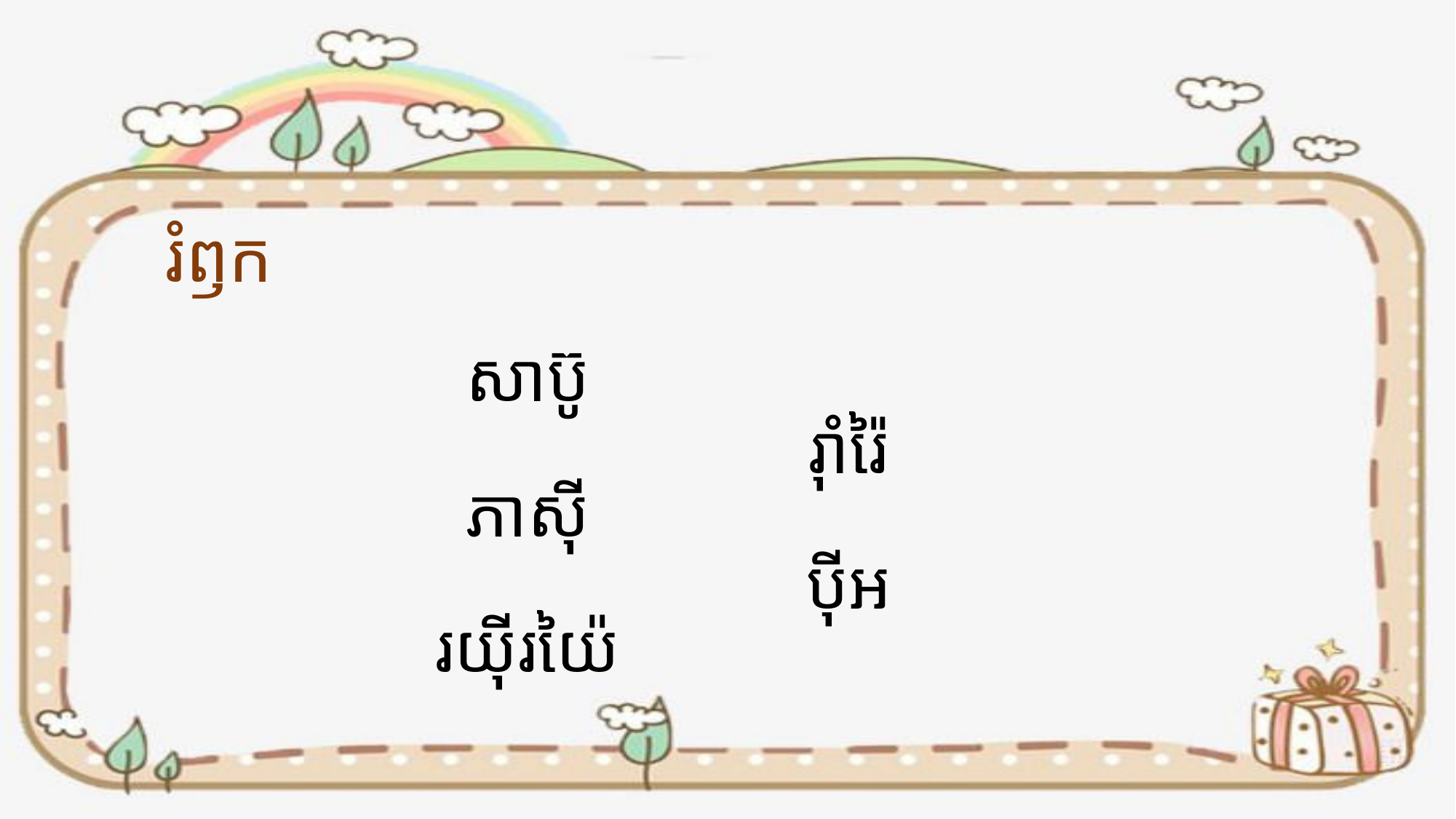

# រំឭក
សាប៊ូ
ភាស៊ី
រយ៉ីរយ៉ៃ
រ៉ាំរ៉ៃ
ប៉ីអ